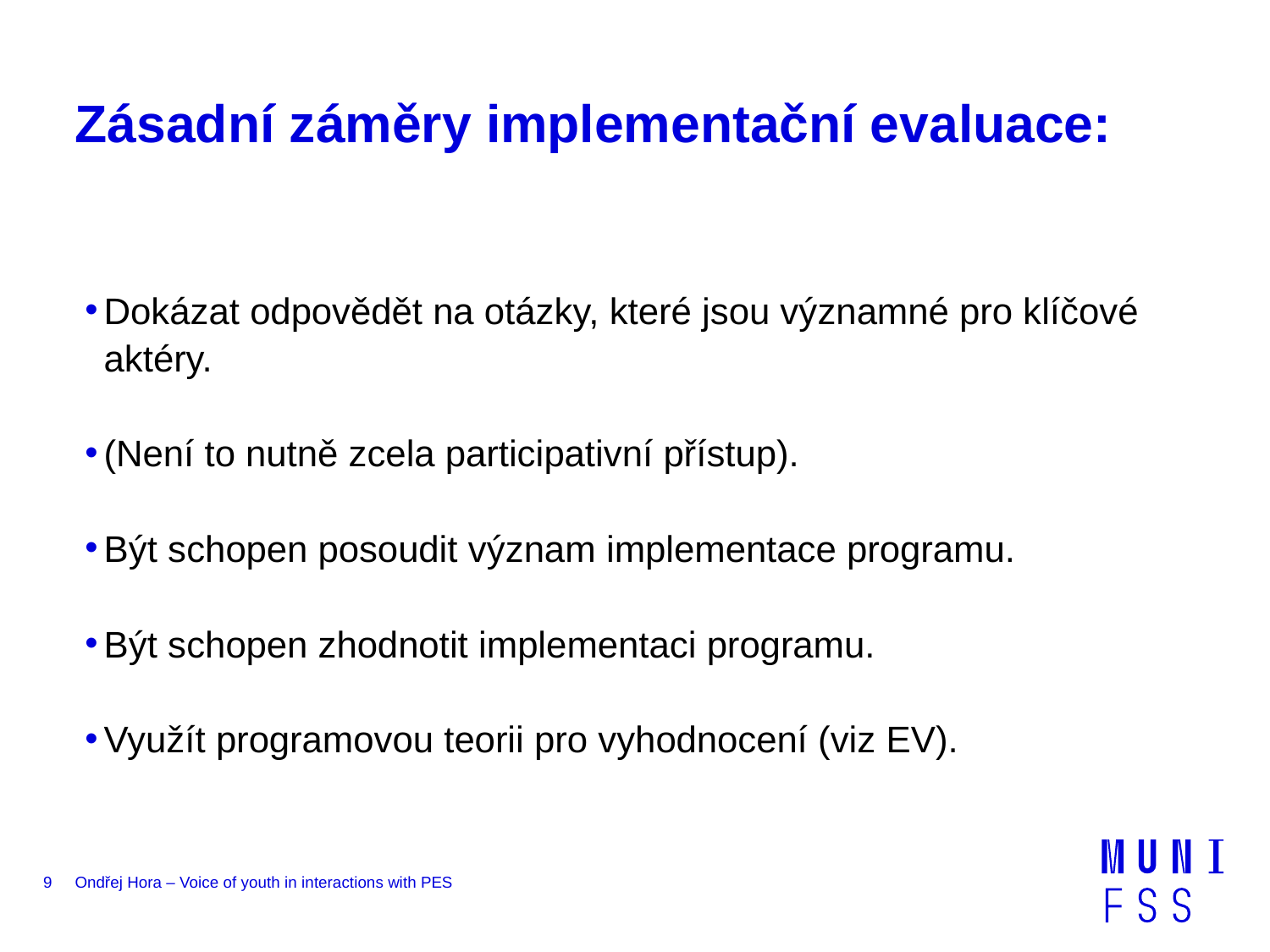

# Zásadní záměry implementační evaluace:

Dokázat odpovědět na otázky, které jsou významné pro klíčové aktéry.

(Není to nutně zcela participativní přístup).

Být schopen posoudit význam implementace programu.

Být schopen zhodnotit implementaci programu.

Využít programovou teorii pro vyhodnocení (viz EV).

9
Ondřej Hora – Voice of youth in interactions with PES